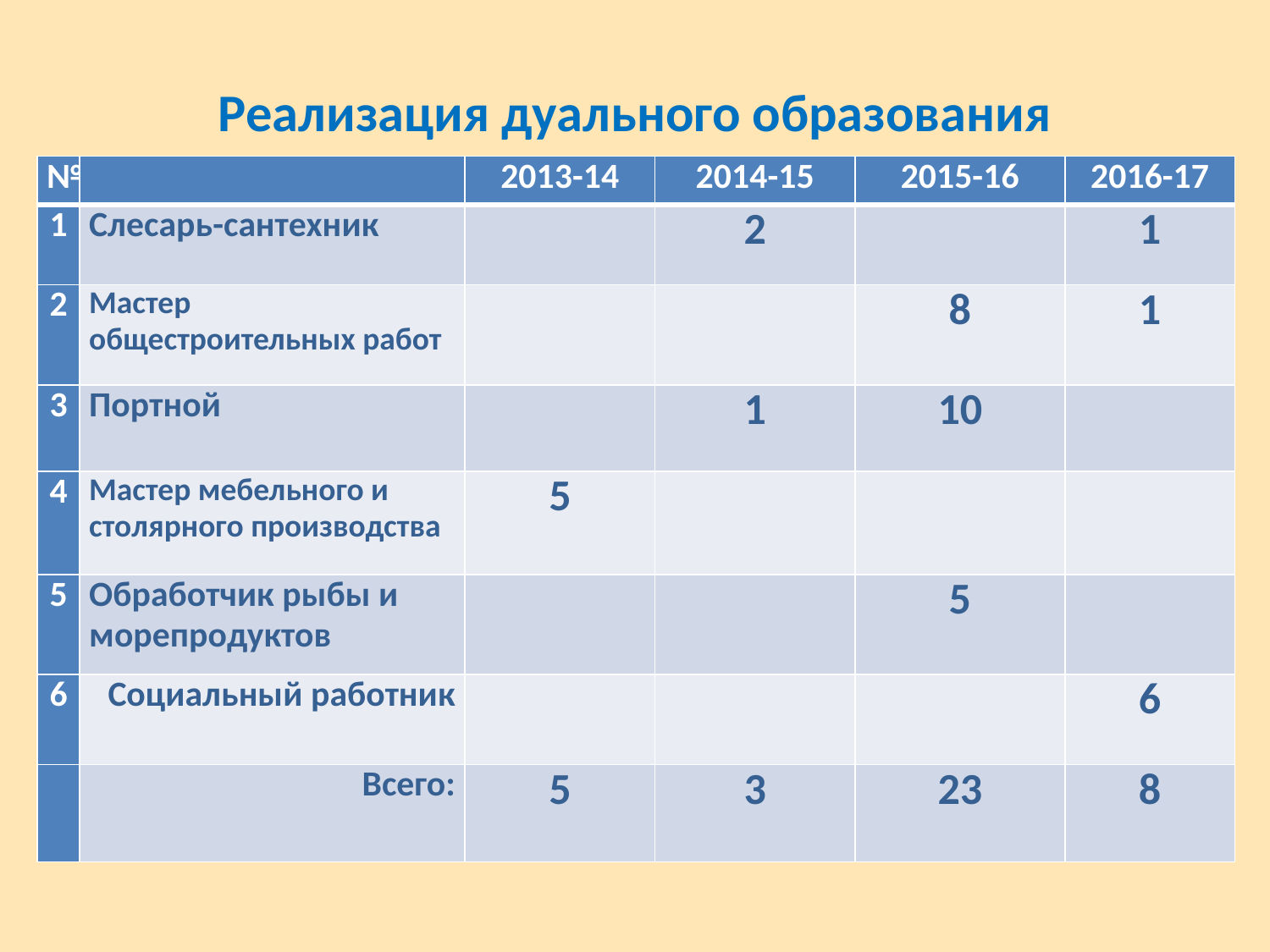

Реализация дуального образования
| № |  | 2013-14 | 2014-15 | 2015-16 | 2016-17 |
| --- | --- | --- | --- | --- | --- |
| 1 | Слесарь-сантехник |  | 2 |  | 1 |
| 2 | Мастер общестроительных работ |  |  | 8 | 1 |
| 3 | Портной |  | 1 | 10 |  |
| 4 | Мастер мебельного и столярного производства | 5 |  |  |  |
| 5 | Обработчик рыбы и морепродуктов |  |  | 5 |  |
| 6 | Социальный работник |  |  |  | 6 |
|  | Всего: | 5 | 3 | 23 | 8 |